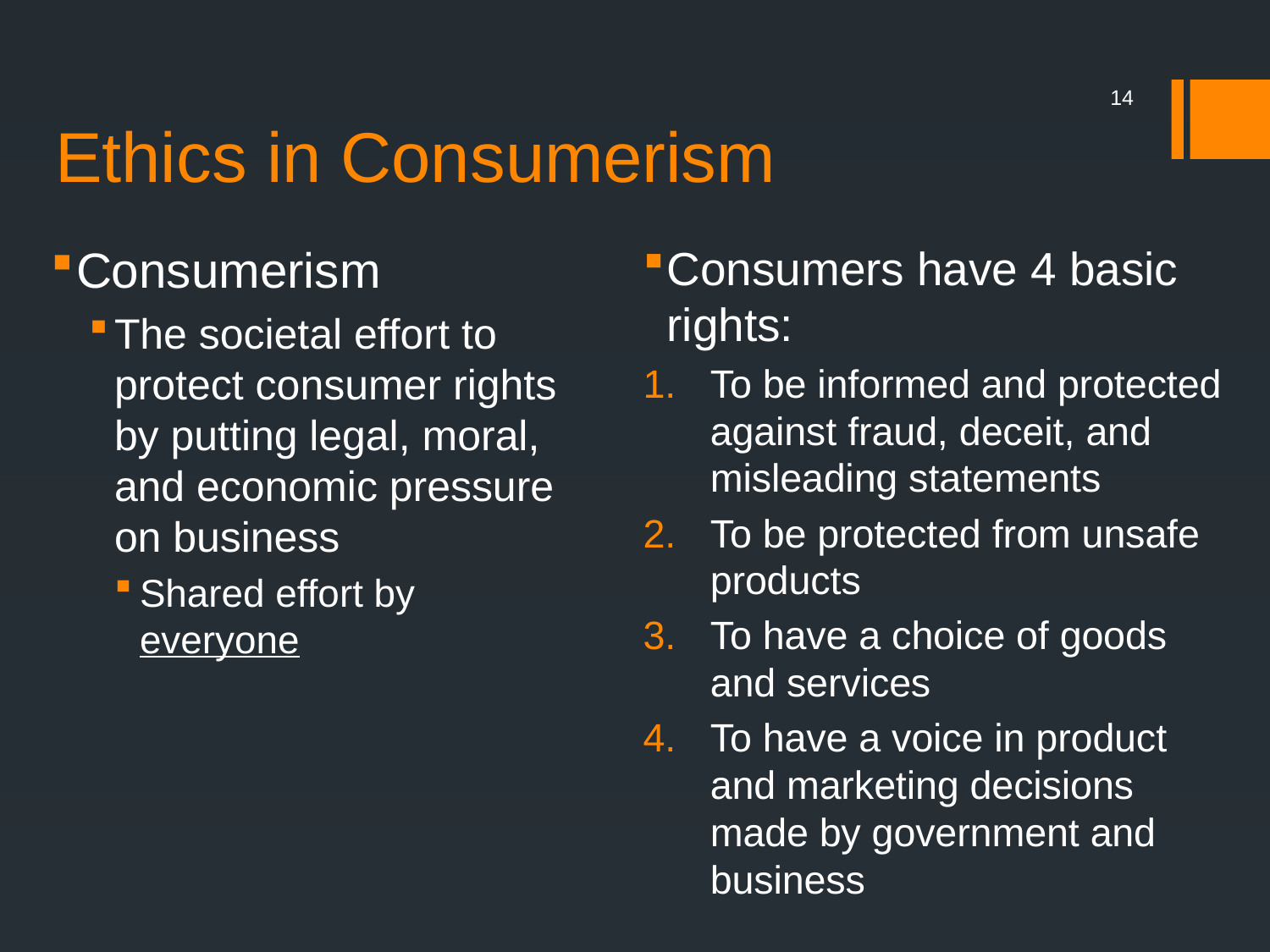

# Ethics in Consumerism

14
Consumerism
The societal effort to protect consumer rights by putting legal, moral, and economic pressure on business
Shared effort by everyone
Consumers have 4 basic rights:
To be informed and protected against fraud, deceit, and misleading statements
To be protected from unsafe products
To have a choice of goods and services
To have a voice in product and marketing decisions made by government and business